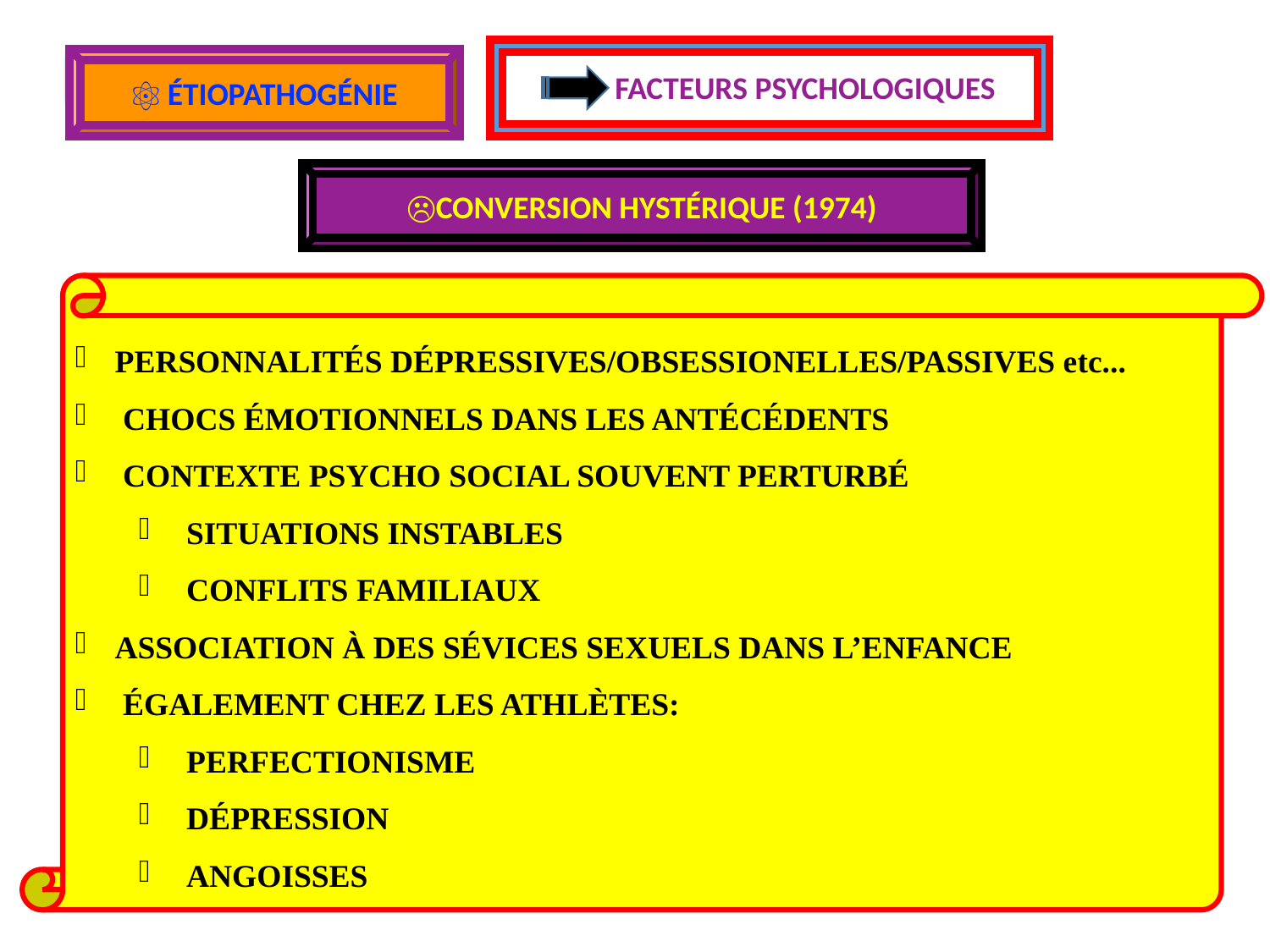

FACTEURS PSYCHOLOGIQUES
⚛ ÉTIOPATHOGÉNIE

☹️CONVERSION HYSTÉRIQUE (1974)
PERSONNALITÉS DÉPRESSIVES/OBSESSIONELLES/PASSIVES etc...
 CHOCS ÉMOTIONNELS DANS LES ANTÉCÉDENTS
 CONTEXTE PSYCHO SOCIAL SOUVENT PERTURBÉ
 SITUATIONS INSTABLES
 CONFLITS FAMILIAUX
ASSOCIATION À DES SÉVICES SEXUELS DANS L’ENFANCE
 ÉGALEMENT CHEZ LES ATHLÈTES:
 PERFECTIONISME
 DÉPRESSION
 ANGOISSES